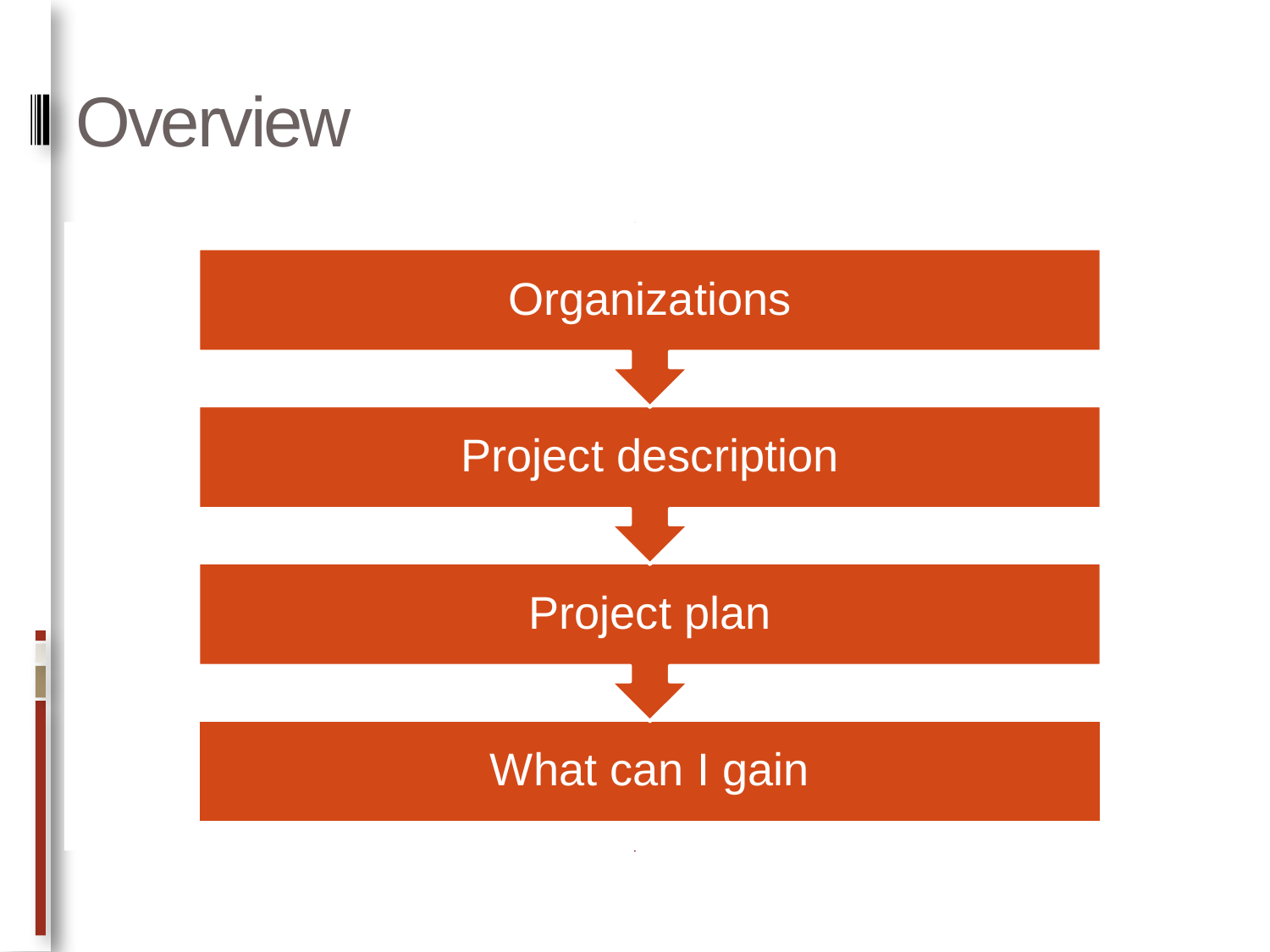

# Overview

What can I gain
Project plan
Project description
Organizations